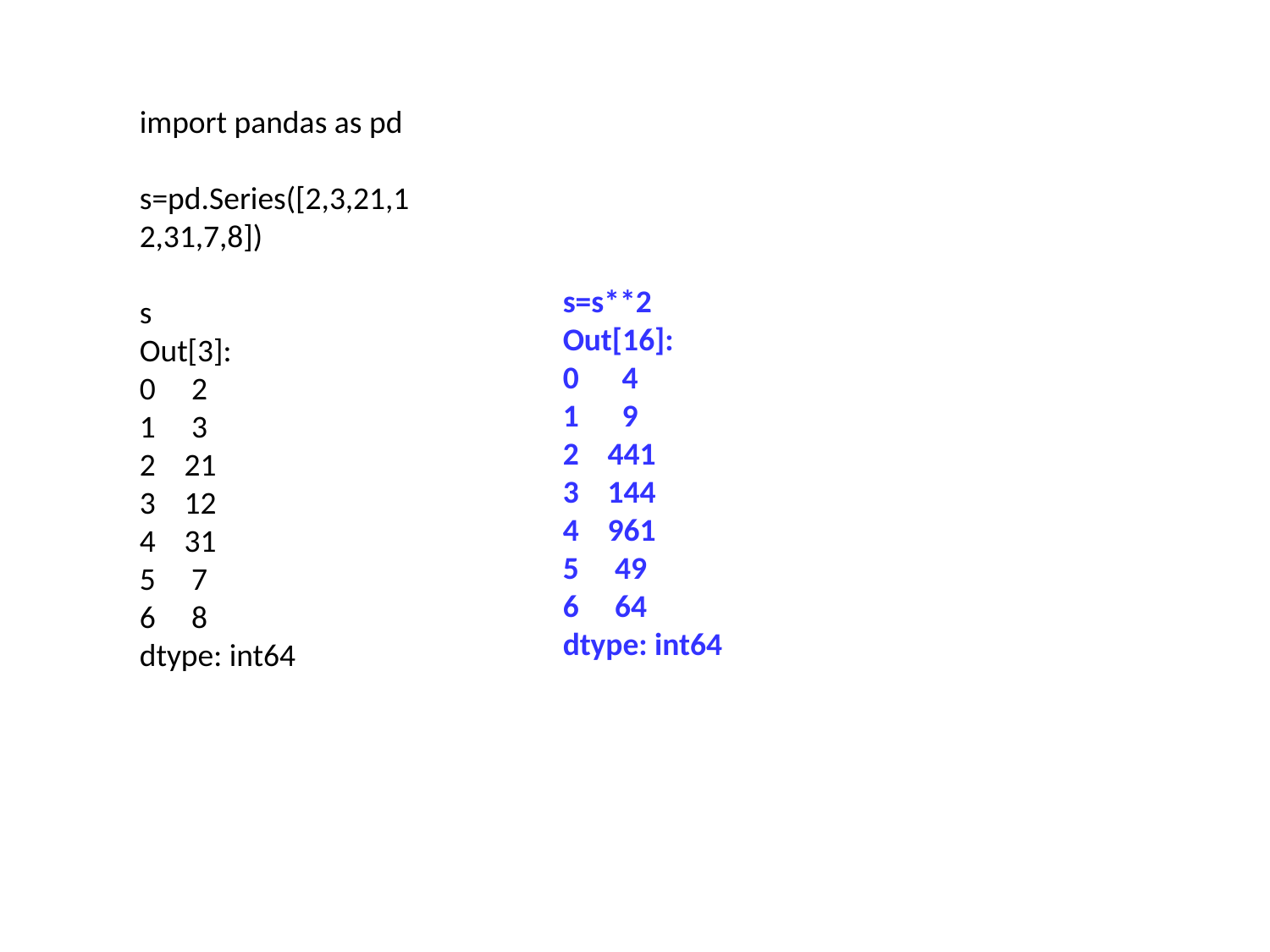

import pandas as pd

s=pd.Series([2,3,21,12,31,7,8])

s
Out[3]:
0     2
1     3
2    21
3    12
4    31
5     7
6     8
dtype: int64
s=s**2
Out[16]:
0      4
1      9
2    441
3    144
4    961
5     49
6     64
dtype: int64